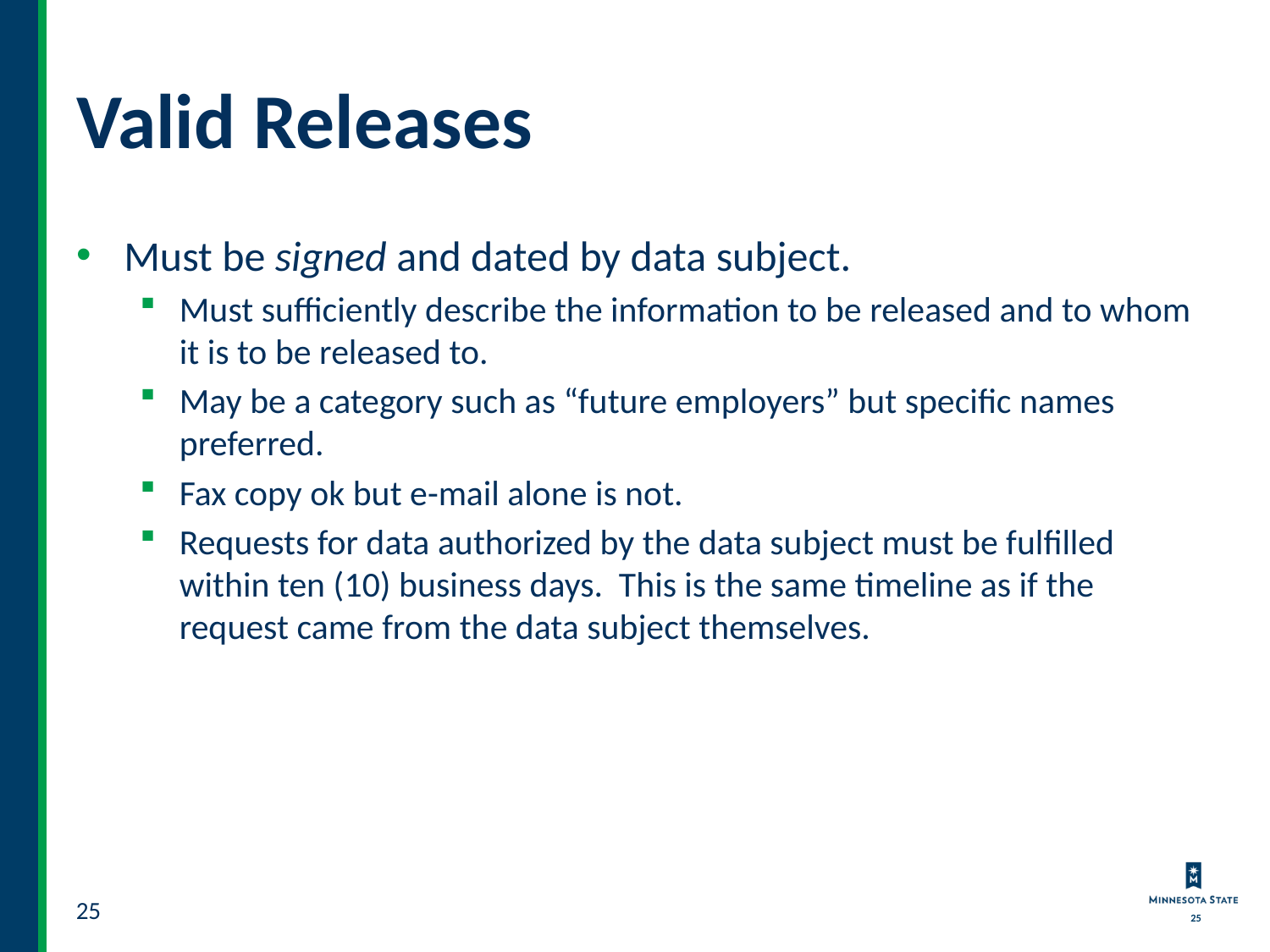

# Valid Releases
Must be signed and dated by data subject.
Must sufficiently describe the information to be released and to whom it is to be released to.
May be a category such as “future employers” but specific names preferred.
Fax copy ok but e-mail alone is not.
Requests for data authorized by the data subject must be fulfilled within ten (10) business days.  This is the same timeline as if the request came from the data subject themselves.